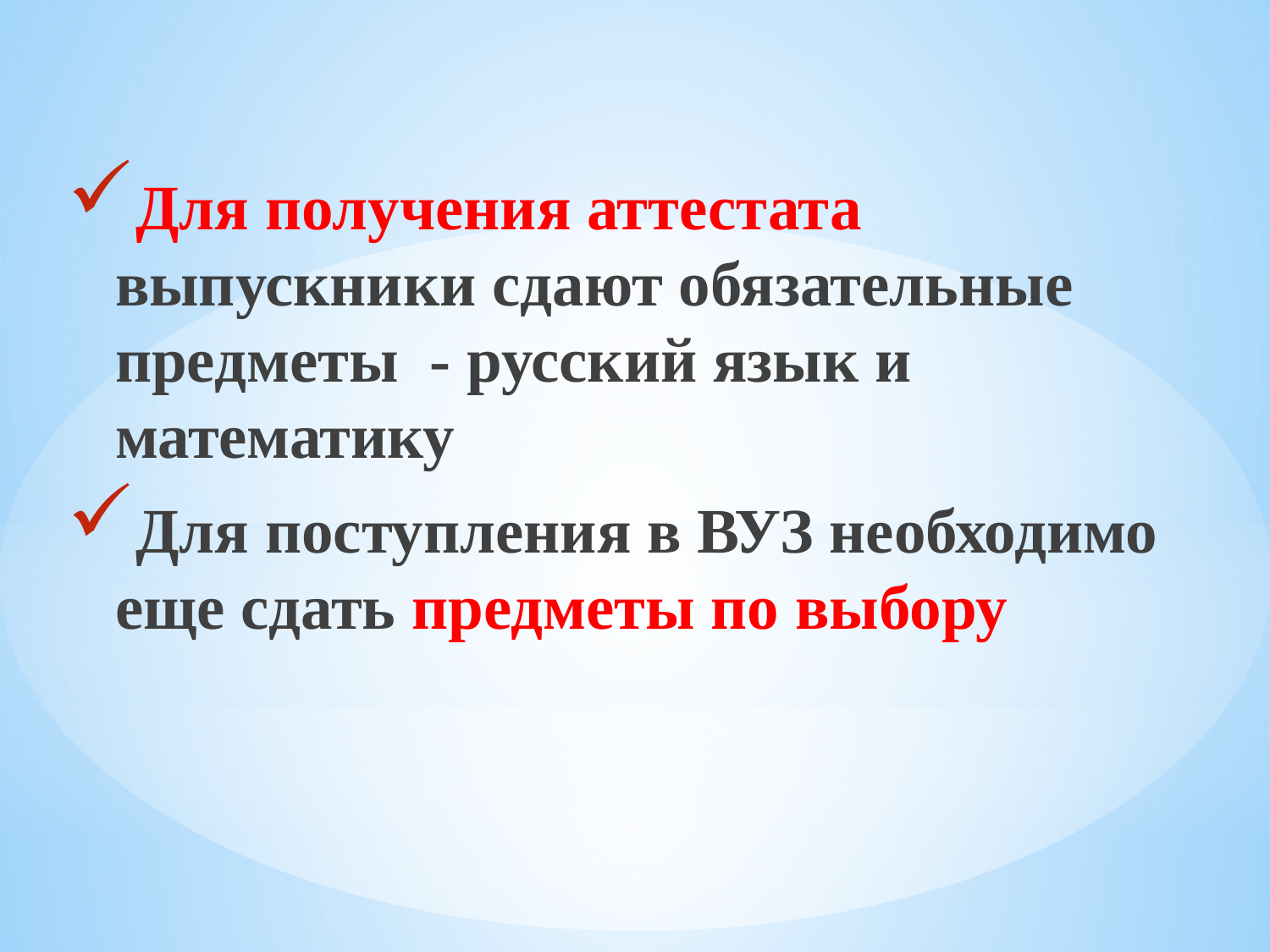

Для получения аттестата выпускники сдают обязательные предметы  - русский язык и математику
Для поступления в ВУЗ необходимо еще сдать предметы по выбору